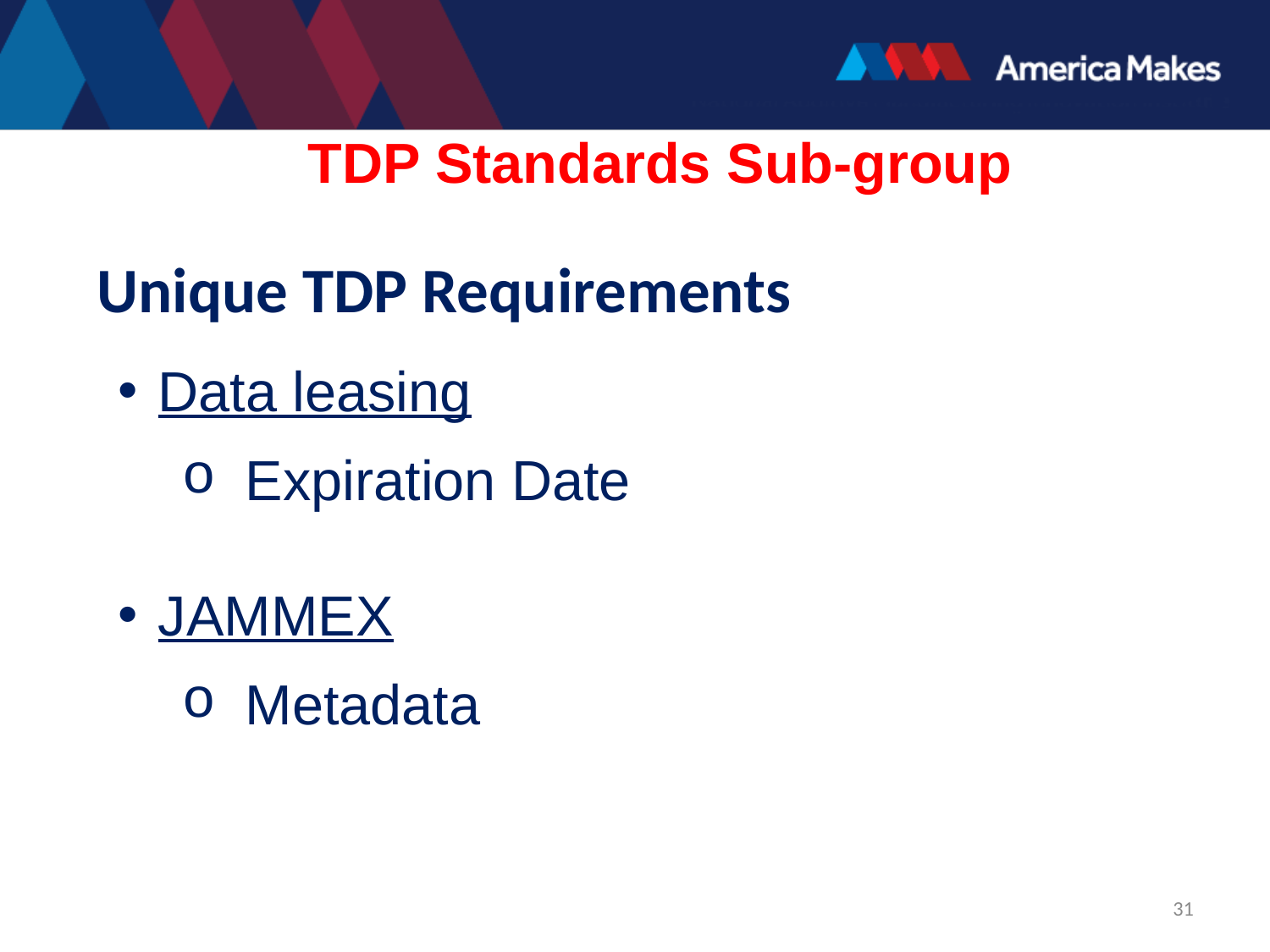

TDP Standards Sub-group
Unique TDP Requirements
Data leasing
Expiration Date

JAMMEX
Metadata
31